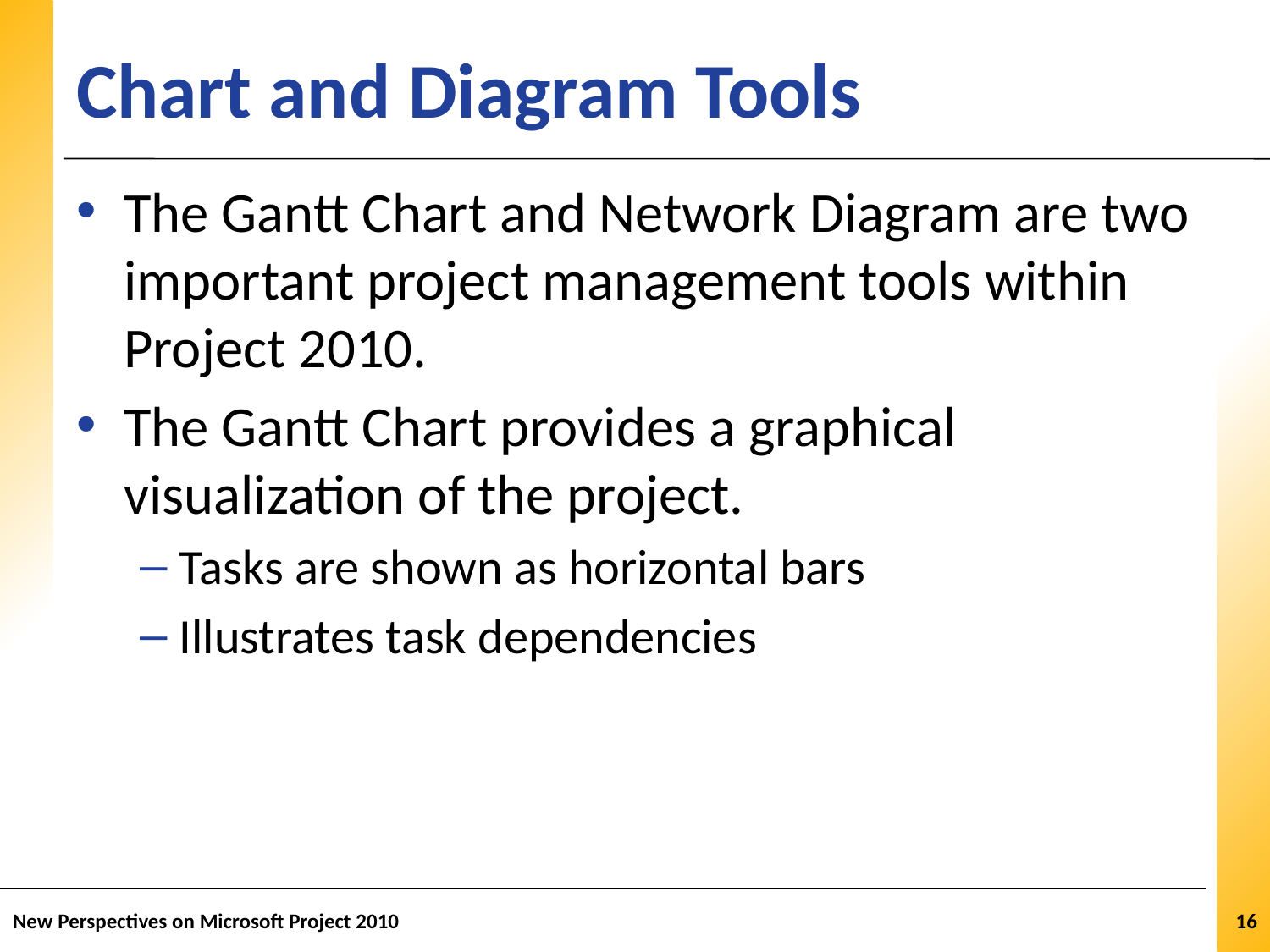

# Chart and Diagram Tools
The Gantt Chart and Network Diagram are two important project management tools within Project 2010.
The Gantt Chart provides a graphical visualization of the project.
Tasks are shown as horizontal bars
Illustrates task dependencies
New Perspectives on Microsoft Project 2010
16